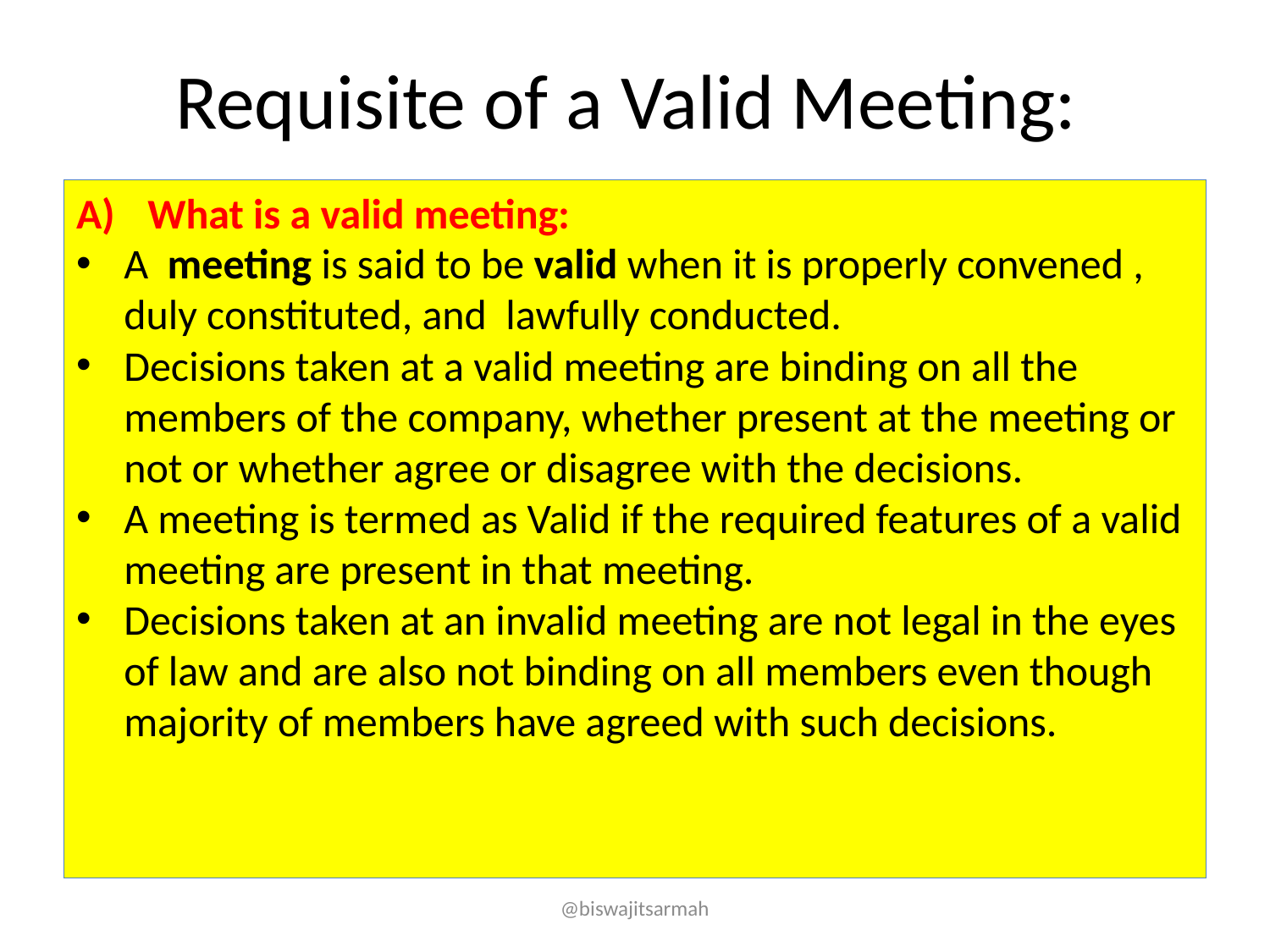

# Requisite of a Valid Meeting:
What is a valid meeting:
A  meeting is said to be valid when it is properly convened , duly constituted, and  lawfully conducted.
Decisions taken at a valid meeting are binding on all the members of the company, whether present at the meeting or not or whether agree or disagree with the decisions.
A meeting is termed as Valid if the required features of a valid meeting are present in that meeting.
Decisions taken at an invalid meeting are not legal in the eyes of law and are also not binding on all members even though  majority of members have agreed with such decisions.

@biswajitsarmah